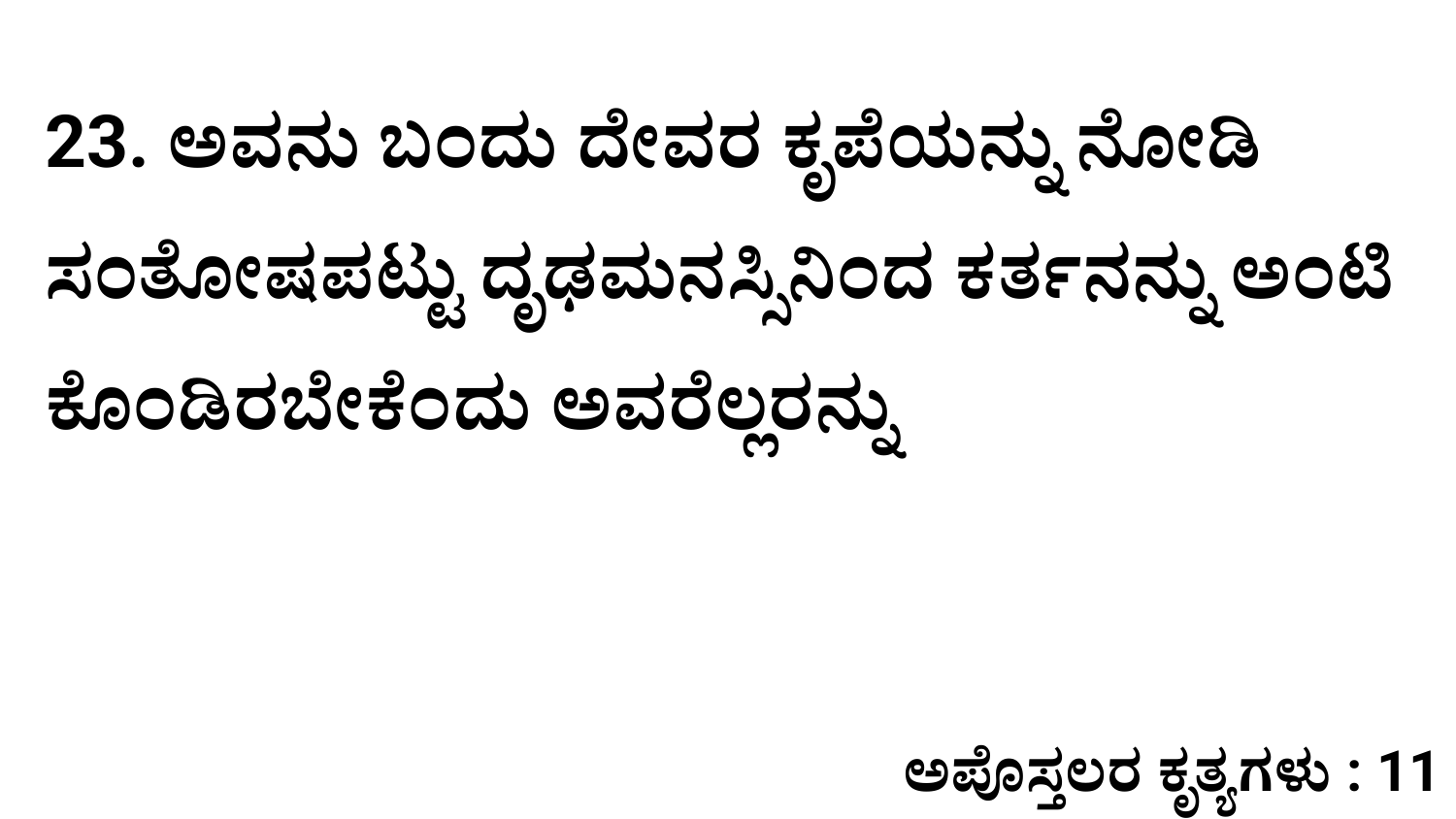

23. ಅವನು ಬಂದು ದೇವರ ಕೃಪೆಯನ್ನು ನೋಡಿ ಸಂತೋಷಪಟ್ಟು ದೃಢಮನಸ್ಸಿನಿಂದ ಕರ್ತನನ್ನು ಅಂಟಿ ಕೊಂಡಿರಬೇಕೆಂದು ಅವರೆಲ್ಲರನ್ನು
ಅಪೊಸ್ತಲರ ಕೃತ್ಯಗಳು : 11